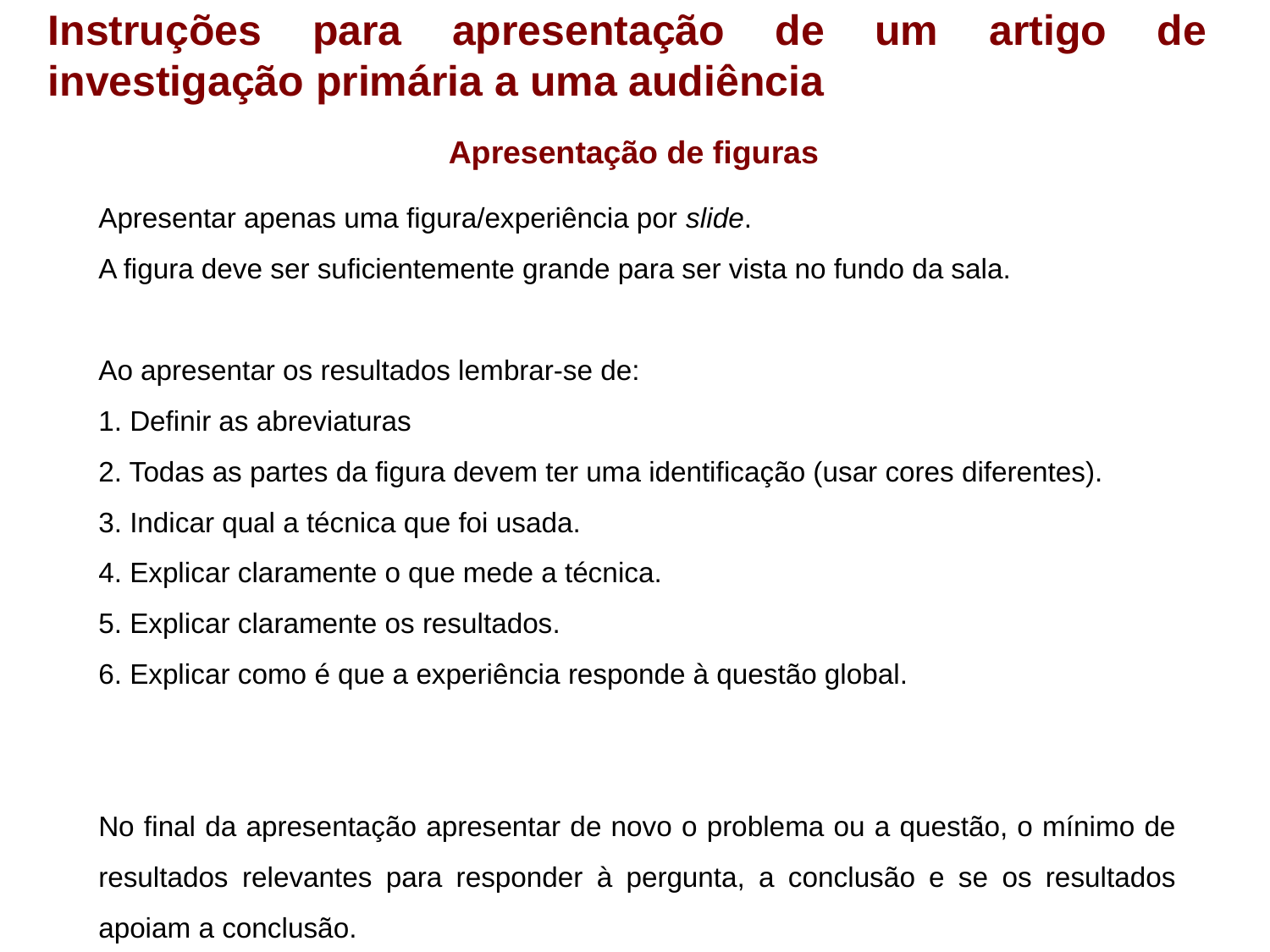

Instruções para apresentação de um artigo de investigação primária a uma audiência
Apresentação de figuras
Apresentar apenas uma figura/experiência por slide.
A figura deve ser suficientemente grande para ser vista no fundo da sala.

Ao apresentar os resultados lembrar-se de:
1. Definir as abreviaturas
2. Todas as partes da figura devem ter uma identificação (usar cores diferentes).
3. Indicar qual a técnica que foi usada.
4. Explicar claramente o que mede a técnica.
5. Explicar claramente os resultados.
6. Explicar como é que a experiência responde à questão global.

No final da apresentação apresentar de novo o problema ou a questão, o mínimo de resultados relevantes para responder à pergunta, a conclusão e se os resultados apoiam a conclusão.